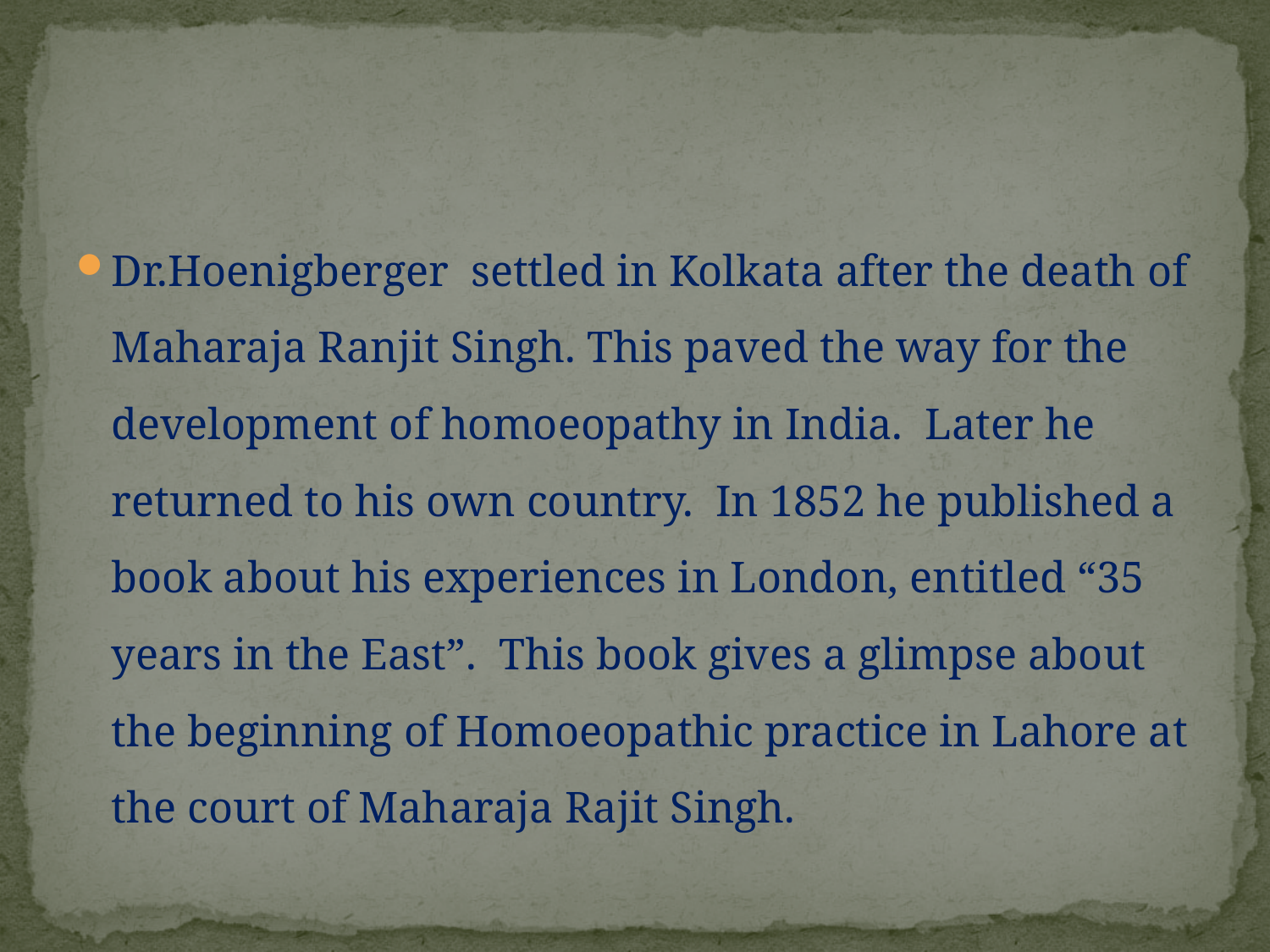

#
Dr.Hoenigberger  settled in Kolkata after the death of Maharaja Ranjit Singh. This paved the way for the development of homoeopathy in India.  Later he returned to his own country.  In 1852 he published a book about his experiences in London, entitled “35 years in the East”.  This book gives a glimpse about the beginning of Homoeopathic practice in Lahore at the court of Maharaja Rajit Singh.